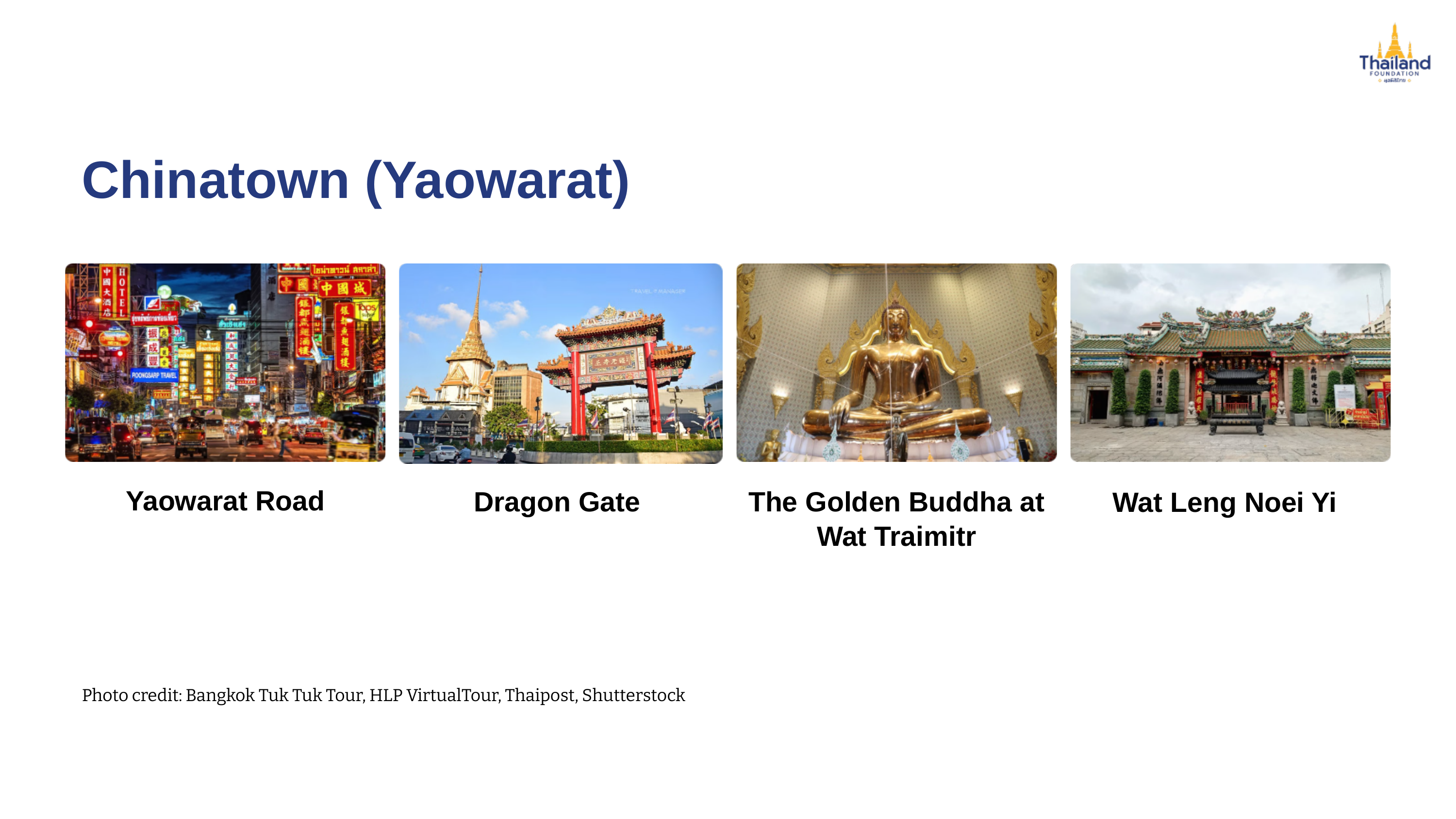

Chinatown (Yaowarat)

Yaowarat Road
Dragon Gate
The Golden Buddha at Wat Traimitr
Wat Leng Noei Yi
Photo credit: Bangkok Tuk Tuk Tour, HLP VirtualTour, Thaipost, Shutterstock